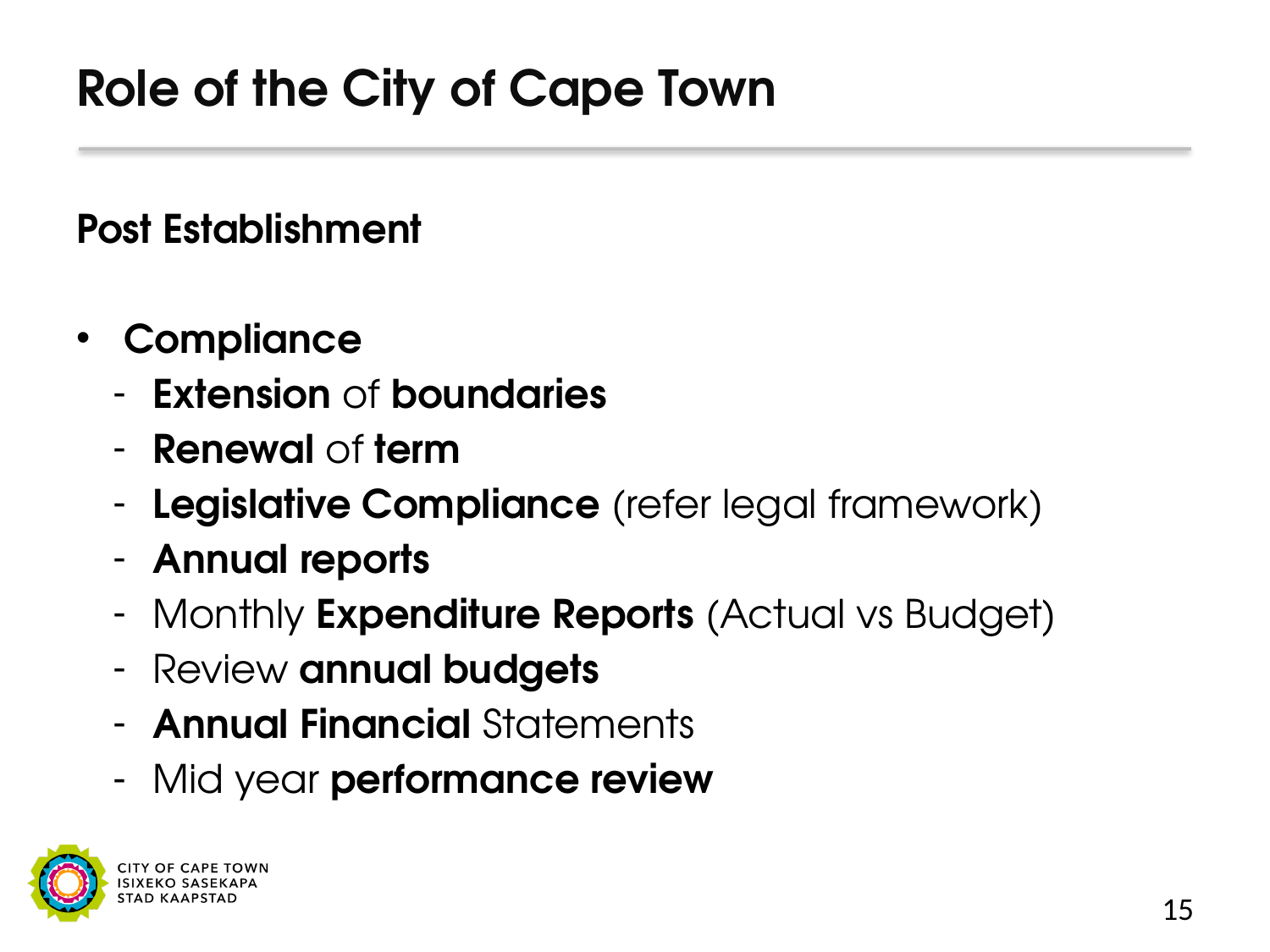

# Role of the City of Cape Town
Post Establishment

Compliance
Extension of boundaries
Renewal of term
Legislative Compliance (refer legal framework)
Annual reports
Monthly Expenditure Reports (Actual vs Budget)
Review annual budgets
Annual Financial Statements
Mid year performance review

15